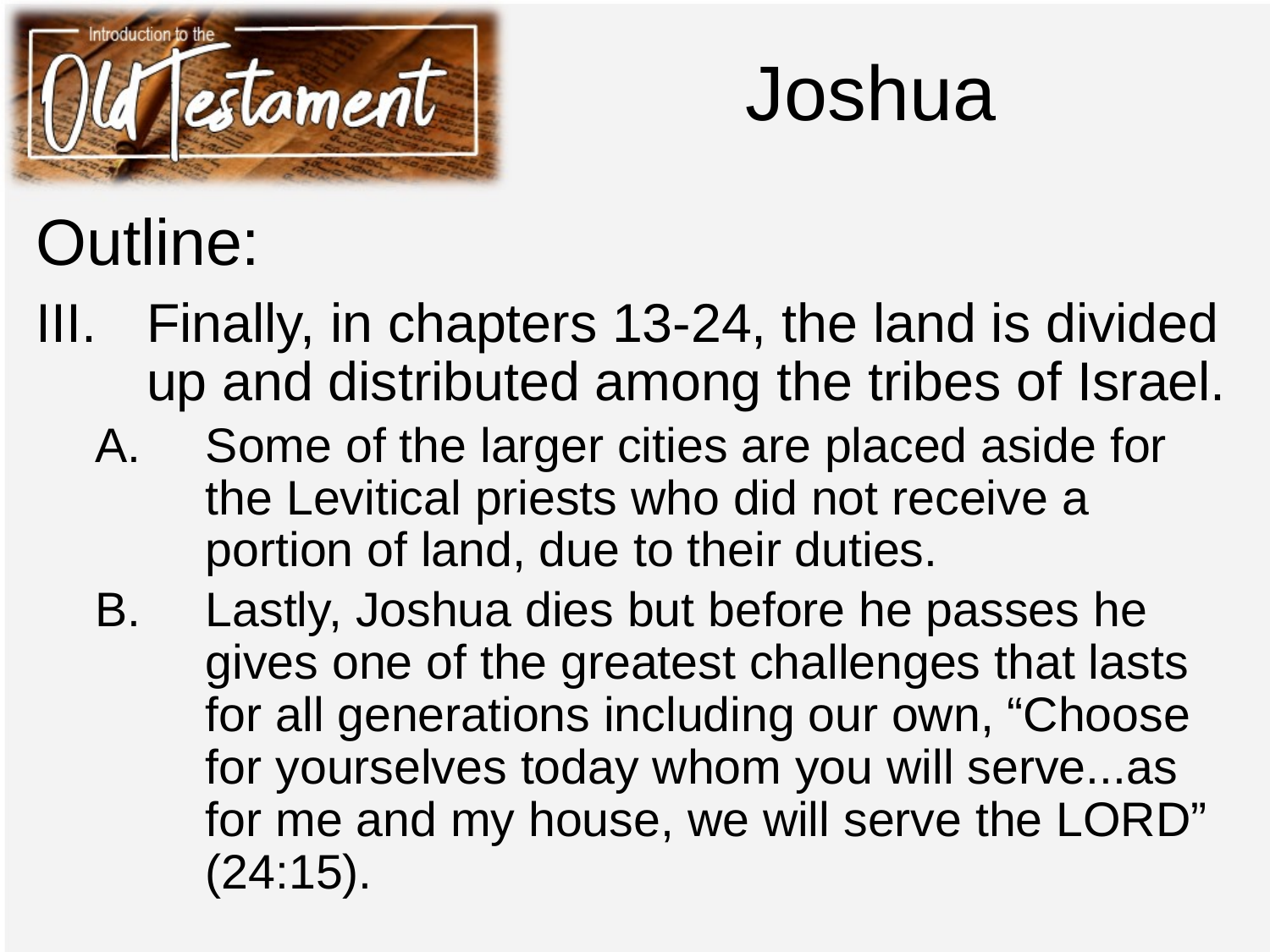

# Joshua
Outline:
Finally, in chapters 13-24, the land is divided up and distributed among the tribes of Israel.
Some of the larger cities are placed aside for the Levitical priests who did not receive a portion of land, due to their duties.
Lastly, Joshua dies but before he passes he gives one of the greatest challenges that lasts for all generations including our own, “Choose for yourselves today whom you will serve...as for me and my house, we will serve the LORD” (24:15).